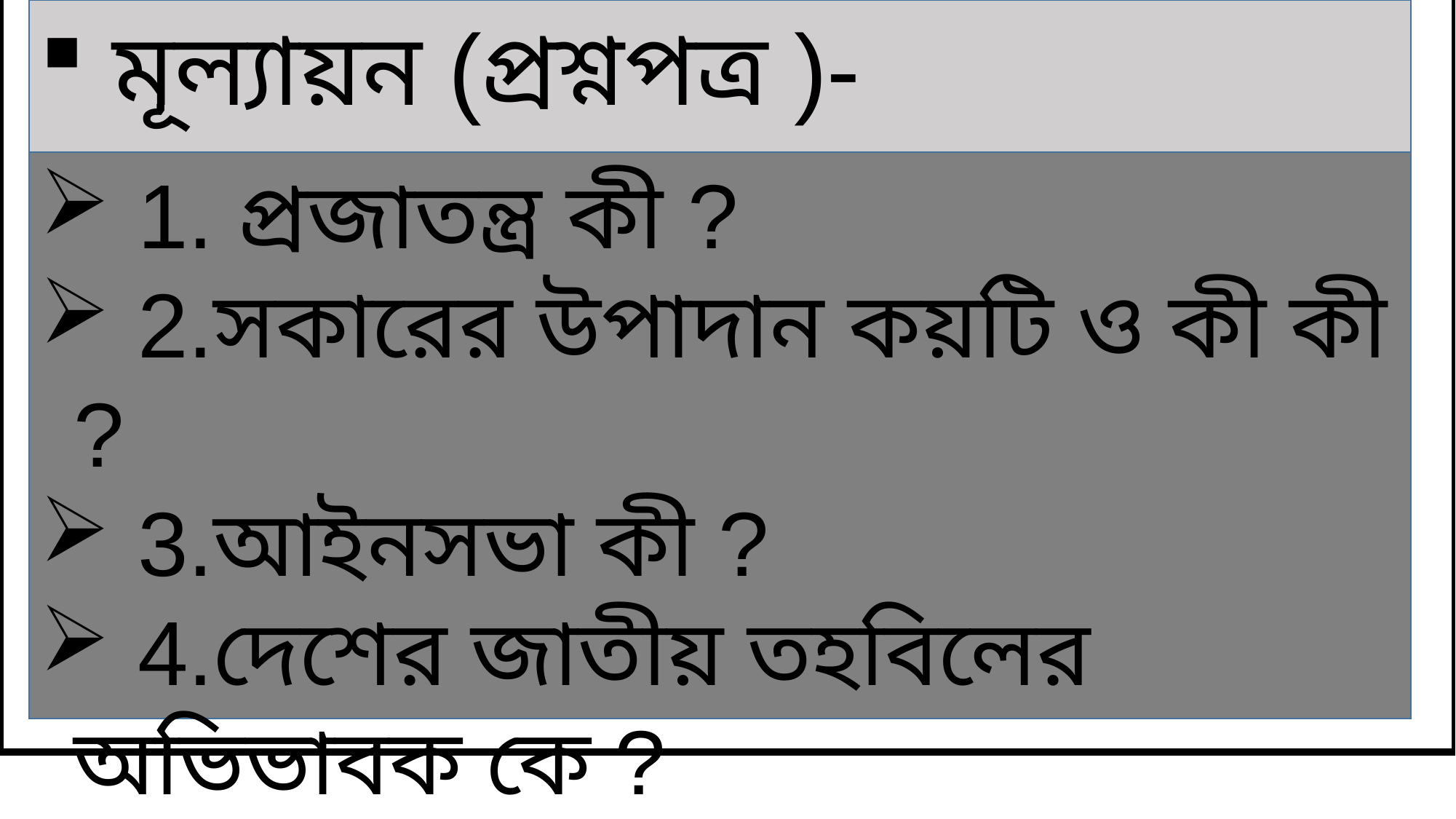

মূল্যায়ন (প্রশ্নপত্র )-

 1. প্রজাতন্ত্র কী ?
 2.সকারের উপাদান কয়টি ও কী কী ?
 3.আইনসভা কী ?
 4.দেশের জাতীয় তহবিলের অভিভাবক কে ?
 5.এরিস্টটলের মতে গনতন্ত্র কি ধরনের সরকার ?